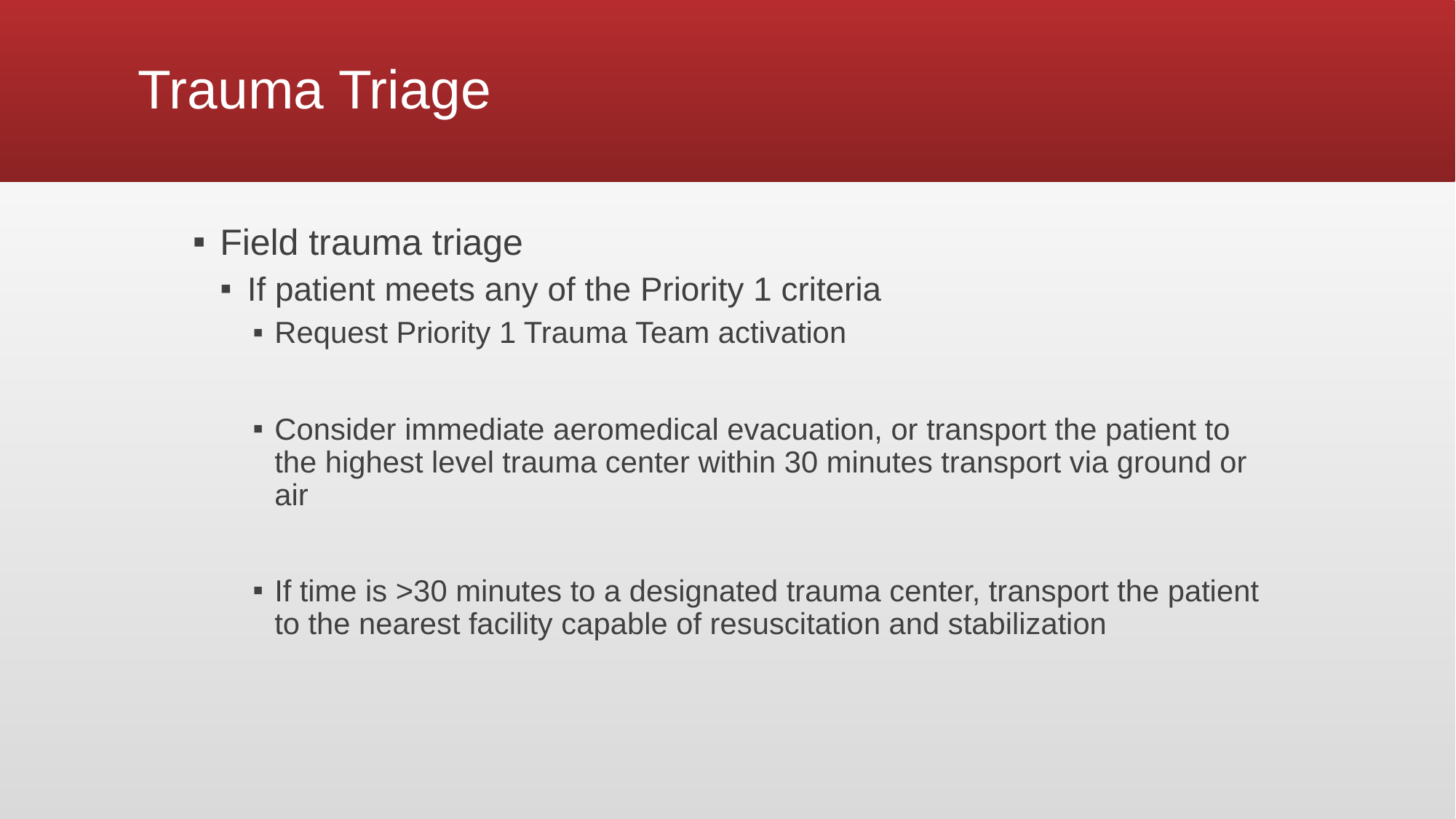

# Trauma Triage
Field trauma triage
If patient meets any of the Priority 1 criteria
Request Priority 1 Trauma Team activation

Consider immediate aeromedical evacuation, or transport the patient to the highest level trauma center within 30 minutes transport via ground or air

If time is >30 minutes to a designated trauma center, transport the patient to the nearest facility capable of resuscitation and stabilization